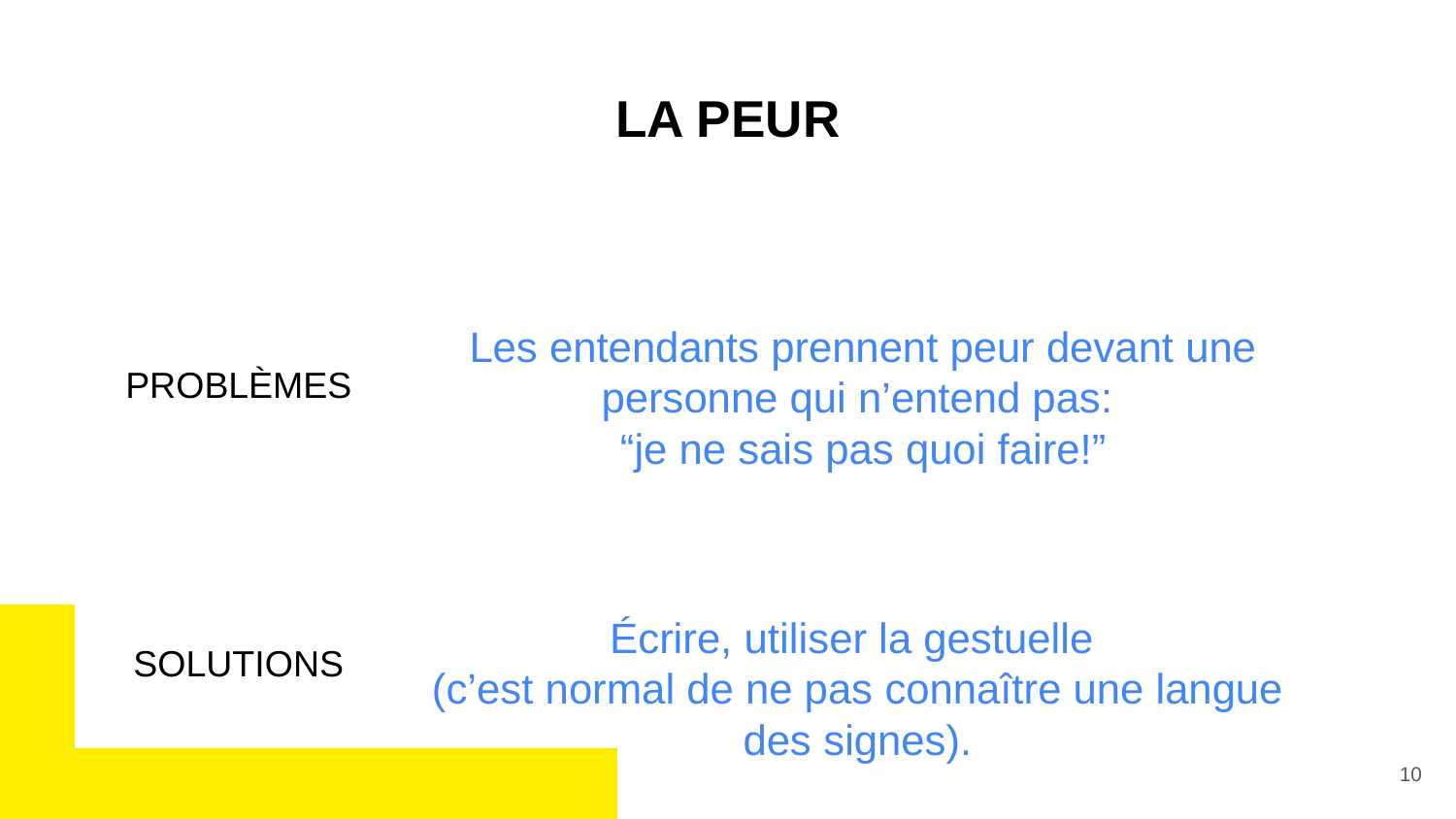

# LA PEUR
Les entendants prennent peur devant une personne qui n’entend pas:
“je ne sais pas quoi faire!”
PROBLÈMES
Écrire, utiliser la gestuelle
(c’est normal de ne pas connaître une langue des signes).
SOLUTIONS
10